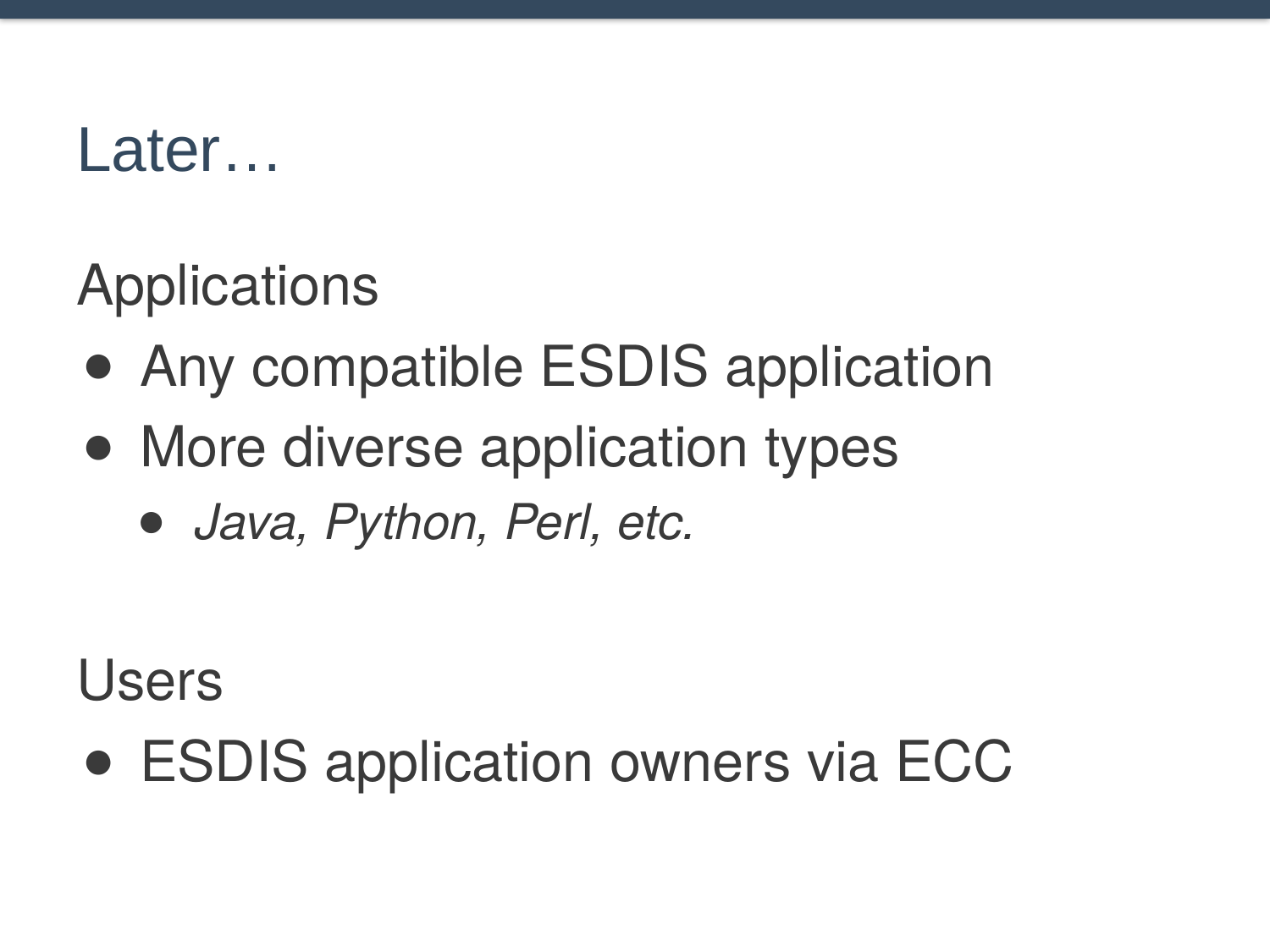

# Later…
Applications
Any compatible ESDIS application
More diverse application types
Java, Python, Perl, etc.

Users
ESDIS application owners via ECC